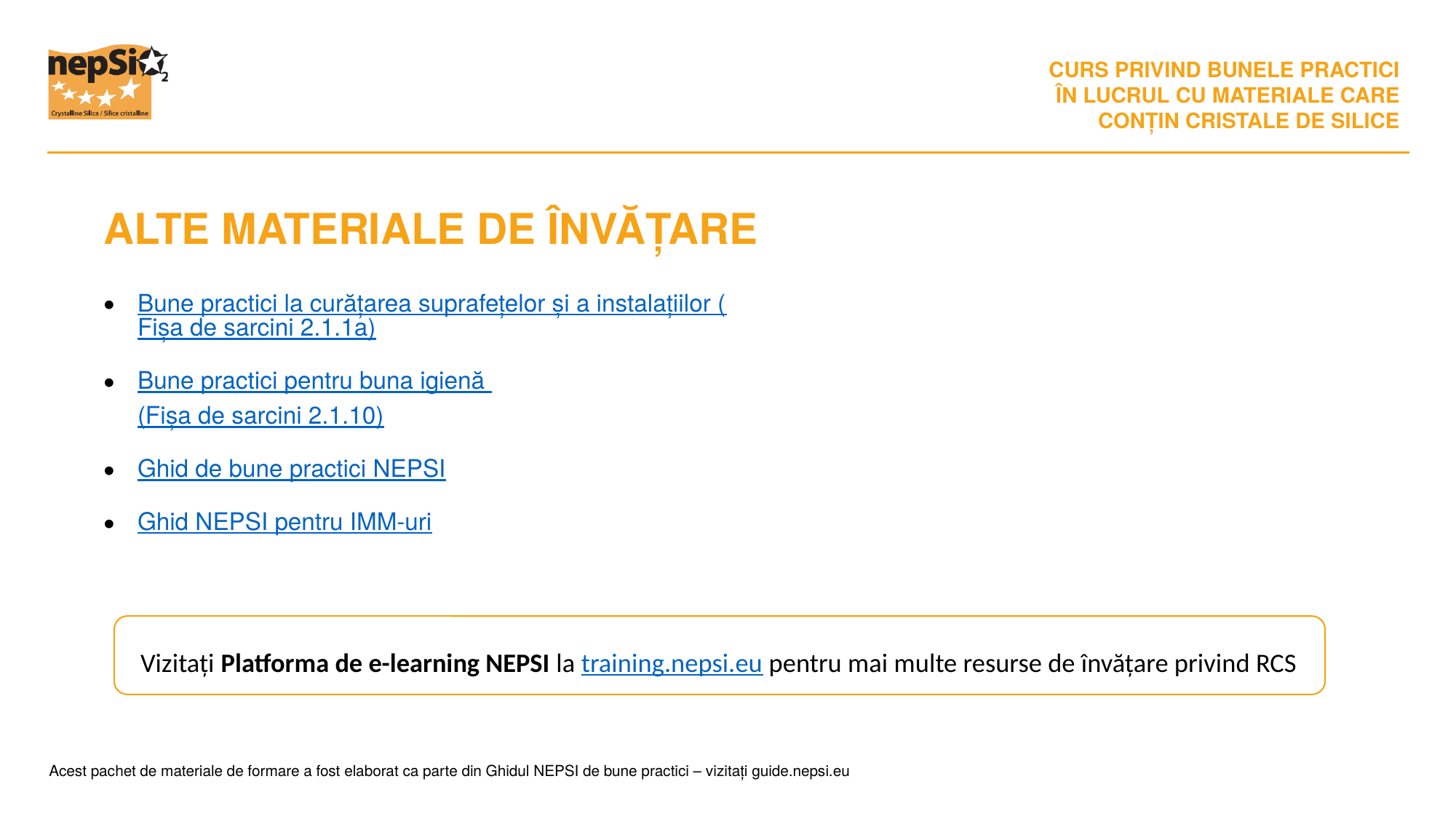

ALTE MATERIALE DE ÎNVĂȚARE
Bune practici la curățarea suprafețelor și a instalațiilor (Fișa de sarcini 2.1.1a)
Bune practici pentru buna igienă
(Fișa de sarcini 2.1.10)
Ghid de bune practici NEPSI
Ghid NEPSI pentru IMM-uri

Vizitați Platforma de e-learning NEPSI la training.nepsi.eu pentru mai multe resurse de învățare privind RCS